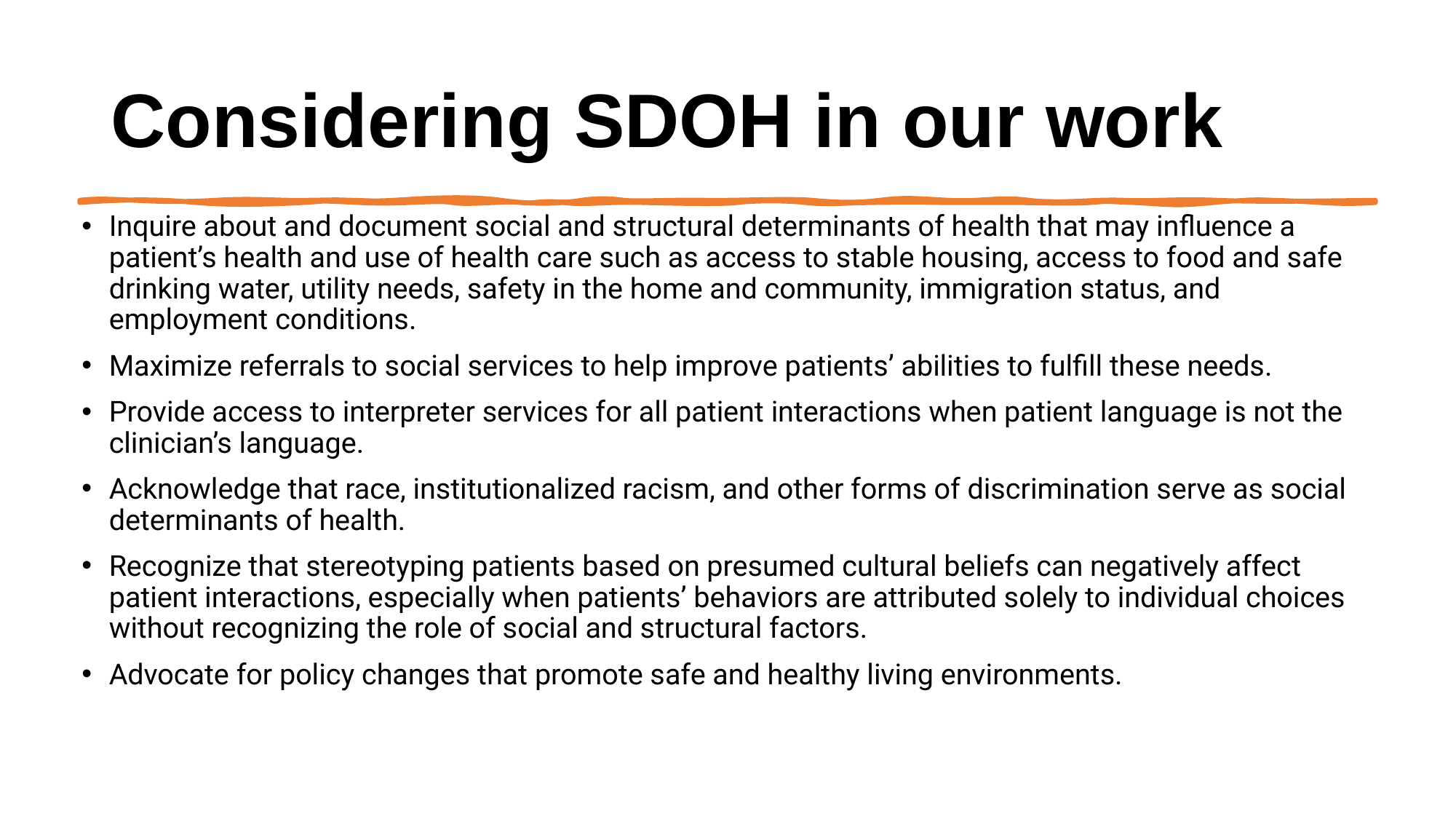

# Considering SDOH in our work

Inquire about and document social and structural determinants of health that may influence a patient’s health and use of health care such as access to stable housing, access to food and safe drinking water, utility needs, safety in the home and community, immigration status, and employment conditions.
Maximize referrals to social services to help improve patients’ abilities to fulfill these needs.
Provide access to interpreter services for all patient interactions when patient language is not the clinician’s language.
Acknowledge that race, institutionalized racism, and other forms of discrimination serve as social determinants of health.
Recognize that stereotyping patients based on presumed cultural beliefs can negatively affect patient interactions, especially when patients’ behaviors are attributed solely to individual choices without recognizing the role of social and structural factors.
Advocate for policy changes that promote safe and healthy living environments.